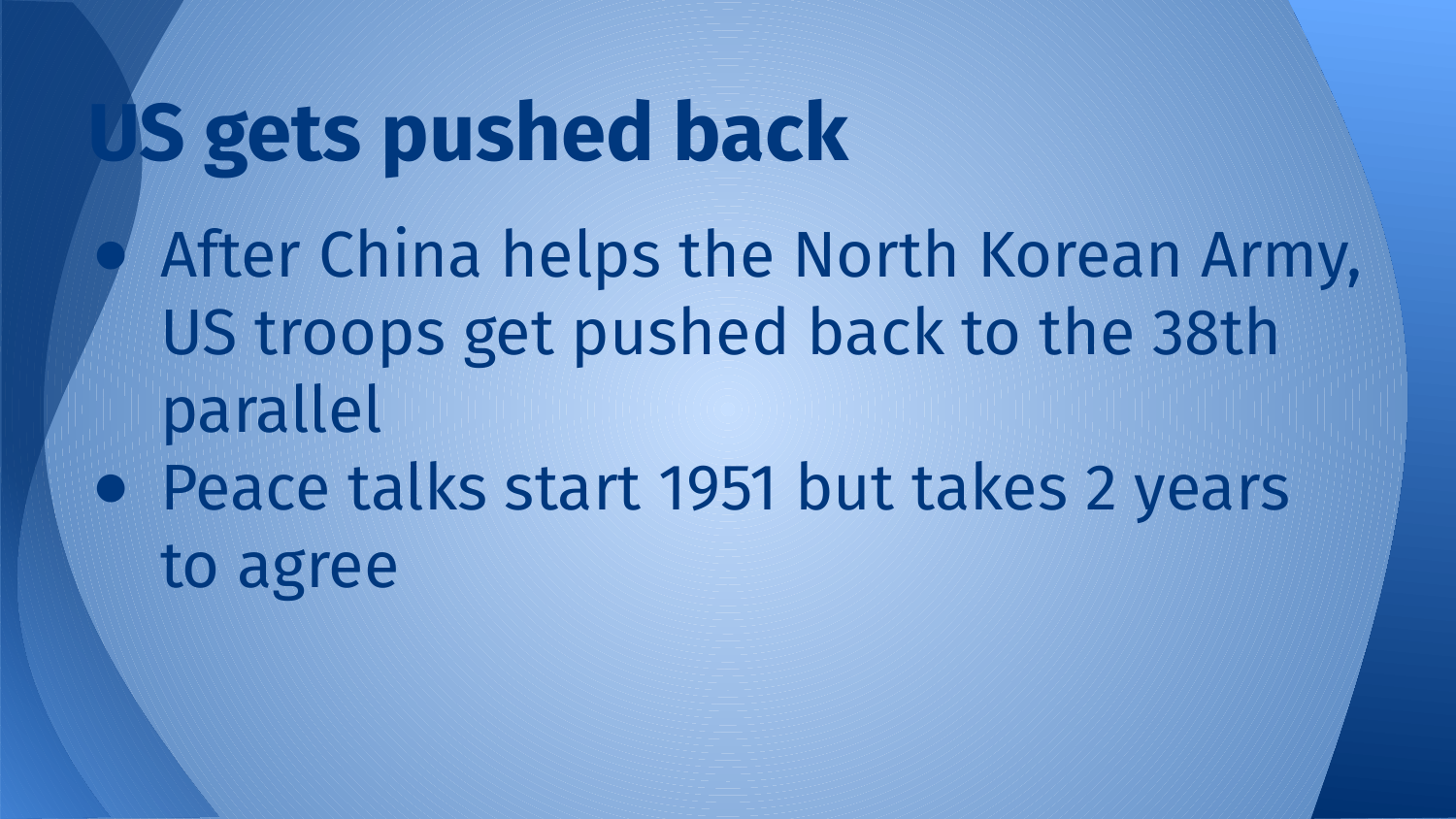

# US gets pushed back
After China helps the North Korean Army, US troops get pushed back to the 38th parallel
Peace talks start 1951 but takes 2 years to agree